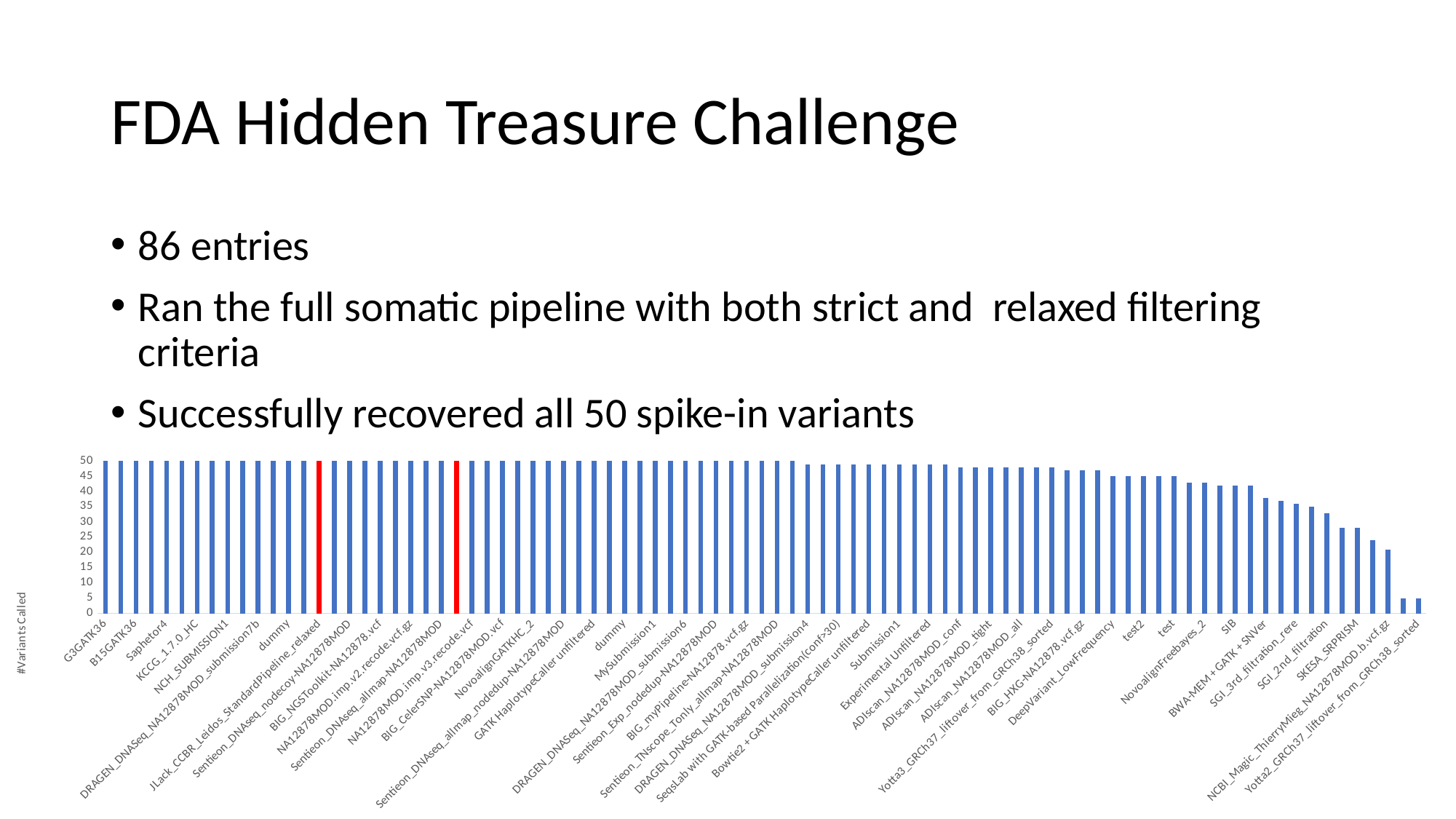

# FDA Hidden Treasure Challenge
86 entries
Ran the full somatic pipeline with both strict and  relaxed filtering criteria
Successfully recovered all 50 spike-in variants

### Chart

| Category | Total |
|---|---|
| G3GATK36 | 50.0 |
| DRAGEN_DNASeq_NA12878MOD_submission5 | 50.0 |
| B15GATK36 | 50.0 |
| B8GATK36 | 50.0 |
| Saphetor4 | 50.0 |
| NA12878MOD.imp.hardfilter.recode.vcf.gz | 50.0 |
| KCCG_1.7.0_HC | 50.0 |
| Sentieon_DNAseq_std-NA12878MOD | 50.0 |
| NCH_SUBMISSION1 | 50.0 |
| Saphetor1 | 50.0 |
| DRAGEN_DNASeq_NA12878MOD_submission7b | 50.0 |
| Saphetor2 | 50.0 |
| dummy | 50.0 |
| Saphetor3 | 50.0 |
| JLack_CCBR_Leidos_StandardPipeline_relaxed | 50.0 |
| NA12878MOD.imp.vcf.gz | 50.0 |
| Sentieon_DNAseq_nodecoy-NA12878MOD | 50.0 |
| DRAGEN_DNASeq_NA12878MOD_submission1 | 50.0 |
| BIG_NGSToolkit-NA12878.vcf | 50.0 |
| Test | 50.0 |
| NA12878MOD.imp.v2.recode.vcf.gz | 50.0 |
| VW_submission_1 | 50.0 |
| Sentieon_DNAseq_allmap-NA12878MOD | 50.0 |
| JLack_CCBR_Leidos_StandardPipeline_noFilter | 50.0 |
| NA12878MOD.imp.v3.recode.vcf | 50.0 |
| Beijing Institute of Genomics | 50.0 |
| BIG_CelerSNP-NA12878MOD.vcf | 50.0 |
| BIG_CelerSNP-NA12878.vcf | 50.0 |
| NovoalignGATKHC_2 | 50.0 |
| NovoalignGATKHC_1 | 50.0 |
| Sentieon_DNAseq_allmap_nodedup-NA12878MOD | 50.0 |
| GATK HaplotypeCaller depth-filtered | 50.0 |
| GATK HaplotypeCaller unfiltered | 50.0 |
| JSLee_NA12878MOD_final_2.vcf.gz | 50.0 |
| dummy | 50.0 |
| submission | 50.0 |
| MySubmission1 | 50.0 |
| DRAGEN_DNASeq_NA12878MOD_submission2 | 50.0 |
| DRAGEN_DNASeq_NA12878MOD_submission6 | 50.0 |
| Sentieon_Exp-NA12878MOD | 50.0 |
| Sentieon_Exp_nodedup-NA12878MOD | 50.0 |
| Sentieon_TNscope_Tonly_std-NA12878MOD | 50.0 |
| BIG_myPipeline-NA12878.vcf.gz | 50.0 |
| Sentieon_TNscope_Tonly_nodecoy-NA12878MOD | 50.0 |
| Sentieon_TNscope_Tonly_allmap-NA12878MOD | 50.0 |
| Sentieon_TNscope_Tonly_allmap_nodedup-NA12878MOD | 50.0 |
| DRAGEN_DNASeq_NA12878MOD_submission4 | 49.0 |
| DRAGEN_DNASeq_NA12878MOD_submission3 | 49.0 |
| SeqsLab with GATK-based Parallelization(conf>30) | 49.0 |
| Bowtie2 + GATK HaplotypeCaller depth-filtered | 49.0 |
| Bowtie2 + GATK HaplotypeCaller unfiltered | 49.0 |
| MySubmission2 | 49.0 |
| Submission1 | 49.0 |
| SeqsLab with GATK-based Parallelization | 49.0 |
| Experimental Unfiltered | 49.0 |
| Challenge_submission_20170912_3 | 49.0 |
| ADIscan_NA12878MOD_conf | 48.0 |
| Yotta1_GRCh37_liftover_from_GRCh38_sorted | 48.0 |
| ADIscan_NA12878MOD_tight | 48.0 |
| ADIscan_NA12878MOD_filtered | 48.0 |
| ADIscan_NA12878MOD_all | 48.0 |
| HULP-germ | 48.0 |
| Yotta3_GRCh37_liftover_from_GRCh38_sorted | 48.0 |
| KCCG_1.7.0_VD | 47.0 |
| BIG_HXG-NA12878.vcf.gz | 47.0 |
| NovoalignFreebayes_1 | 47.0 |
| DeepVariant_LowFrequency | 45.0 |
| mySubmission_GATK | 45.0 |
| test2 | 45.0 |
| test | 45.0 |
| test | 45.0 |
| JSLee_NA12878MOD_final_3.vcf.gz | 43.0 |
| NovoalignFreebayes_2 | 43.0 |
| DeepVariant | 42.0 |
| SIB | 42.0 |
| SGI_4th_filtration | 42.0 |
| BWA-MEM + GATK + SNVer | 38.0 |
| NCH_SUBMISSION2 | 37.0 |
| SGI_3rd_filtration_rere | 36.0 |
| HULP-mosaic | 35.0 |
| SGI_2nd_filtration | 33.0 |
| Whole-exome variant calling pipeline results | 28.0 |
| SKESA_SRPRISM | 28.0 |
| SGI_1st_result | 24.0 |
| NCBI_Magic_ThierryMieg_NA12878MOD.b.vcf.gz | 21.0 |
| JSLee_NA12878MOD_final_4.vcf.gz | 5.0 |
| Yotta2_GRCh37_liftover_from_GRCh38_sorted | 5.0 |